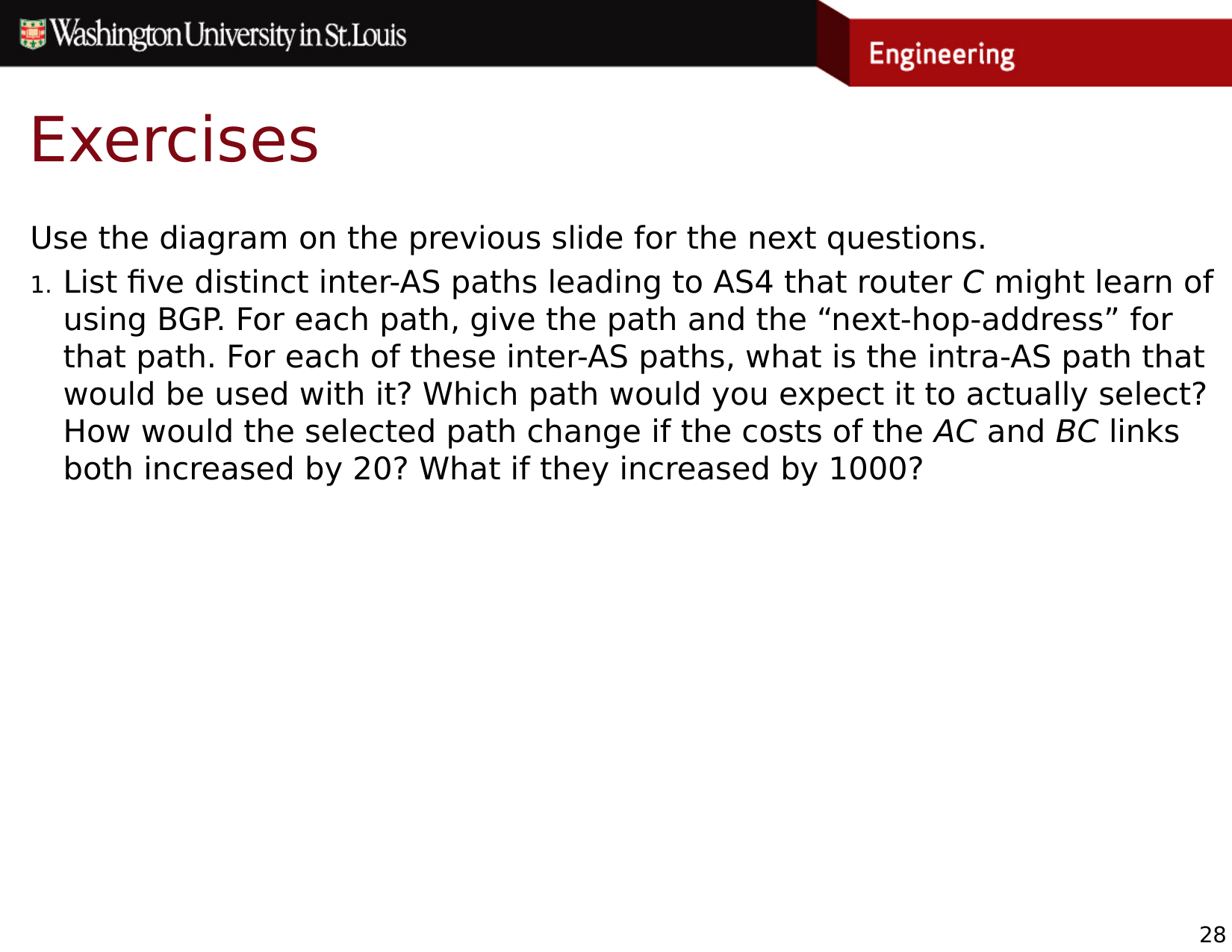

# Exercises
Use the diagram on the previous slide for the next questions.
List five distinct inter-AS paths leading to AS4 that router C might learn of using BGP. For each path, give the path and the “next-hop-address” for that path. For each of these inter-AS paths, what is the intra-AS path that would be used with it? Which path would you expect it to actually select? How would the selected path change if the costs of the AC and BC links both increased by 20? What if they increased by 1000?
28